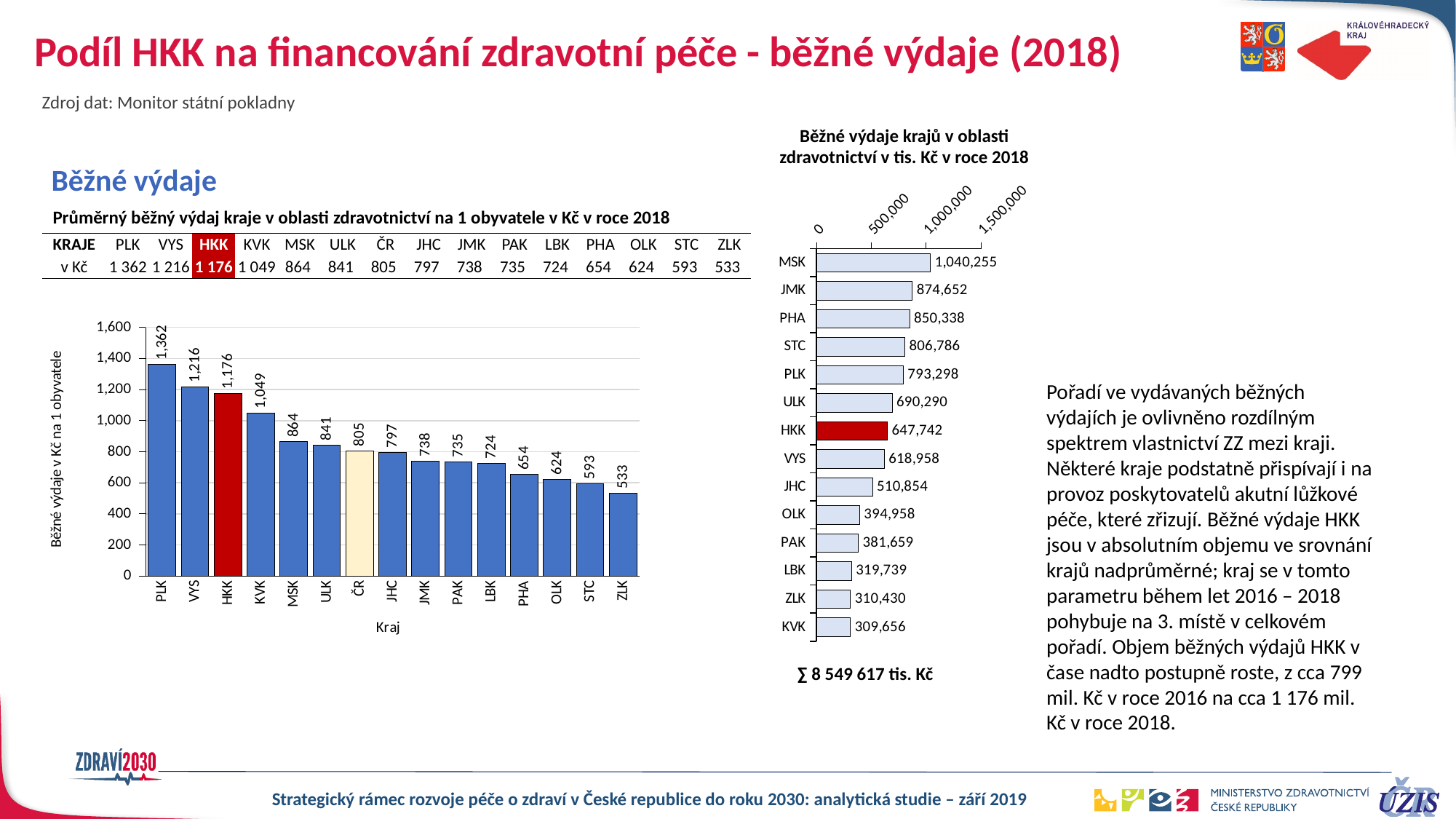

# Podíl HKK na financování zdravotní péče - běžné výdaje (2018)
Zdroj dat: Monitor státní pokladny
Běžné výdaje krajů v oblasti zdravotnictví v tis. Kč v roce 2018
Běžné výdaje

### Chart

| Category | Column2 |
|---|---|
| MSK | 1040255.4378199998 |
| JMK | 874652.48331 |
| PHA | 850338.0451999998 |
| STC | 806785.7255899999 |
| PLK | 793297.9659599998 |
| ULK | 690290.1168500001 |
| HKK | 647742.0983 |
| VYS | 618958.3381999999 |
| JHC | 510853.63255 |
| OLK | 394958.22663 |
| PAK | 381659.2678 |
| LBK | 319739.3082 |
| ZLK | 310429.90784 |
| KVK | 309656.28038999997 |
Průměrný běžný výdaj kraje v oblasti zdravotnictví na 1 obyvatele v Kč v roce 2018
| KRAJE | PLK | VYS | HKK | KVK | MSK | ULK | ČR | JHC | JMK | PAK | LBK | PHA | OLK | STC | ZLK |
| --- | --- | --- | --- | --- | --- | --- | --- | --- | --- | --- | --- | --- | --- | --- | --- |
| v Kč | 1 362 | 1 216 | 1 176 | 1 049 | 864 | 841 | 805 | 797 | 738 | 735 | 724 | 654 | 624 | 593 | 533 |

### Chart

| Category | Total |
|---|---|
| PLK | 1361.6488230538564 |
| VYS | 1215.9827790318238 |
| HKK | 1176.24153477105 |
| KVK | 1048.6691853294274 |
| MSK | 863.7513121810508 |
| ULK | 841.2222048429162 |
| ČR | 804.5615352136135 |
| JHC | 797.0767028548514 |
| JMK | 738.2721983761688 |
| PAK | 735.1972411268961 |
| LBK | 724.0342299052554 |
| PHA | 653.535601763076 |
| OLK | 624.3934863812491 |
| STC | 592.7897951282808 |
| ZLK | 532.5977213052877 |
Pořadí ve vydávaných běžných výdajích je ovlivněno rozdílným spektrem vlastnictví ZZ mezi kraji. Některé kraje podstatně přispívají i na provoz poskytovatelů akutní lůžkové péče, které zřizují. Běžné výdaje HKK jsou v absolutním objemu ve srovnání krajů nadprůměrné; kraj se v tomto parametru během let 2016 – 2018 pohybuje na 3. místě v celkovém pořadí. Objem běžných výdajů HKK v čase nadto postupně roste, z cca 799 mil. Kč v roce 2016 na cca 1 176 mil. Kč v roce 2018.
∑ 8 549 617 tis. Kč